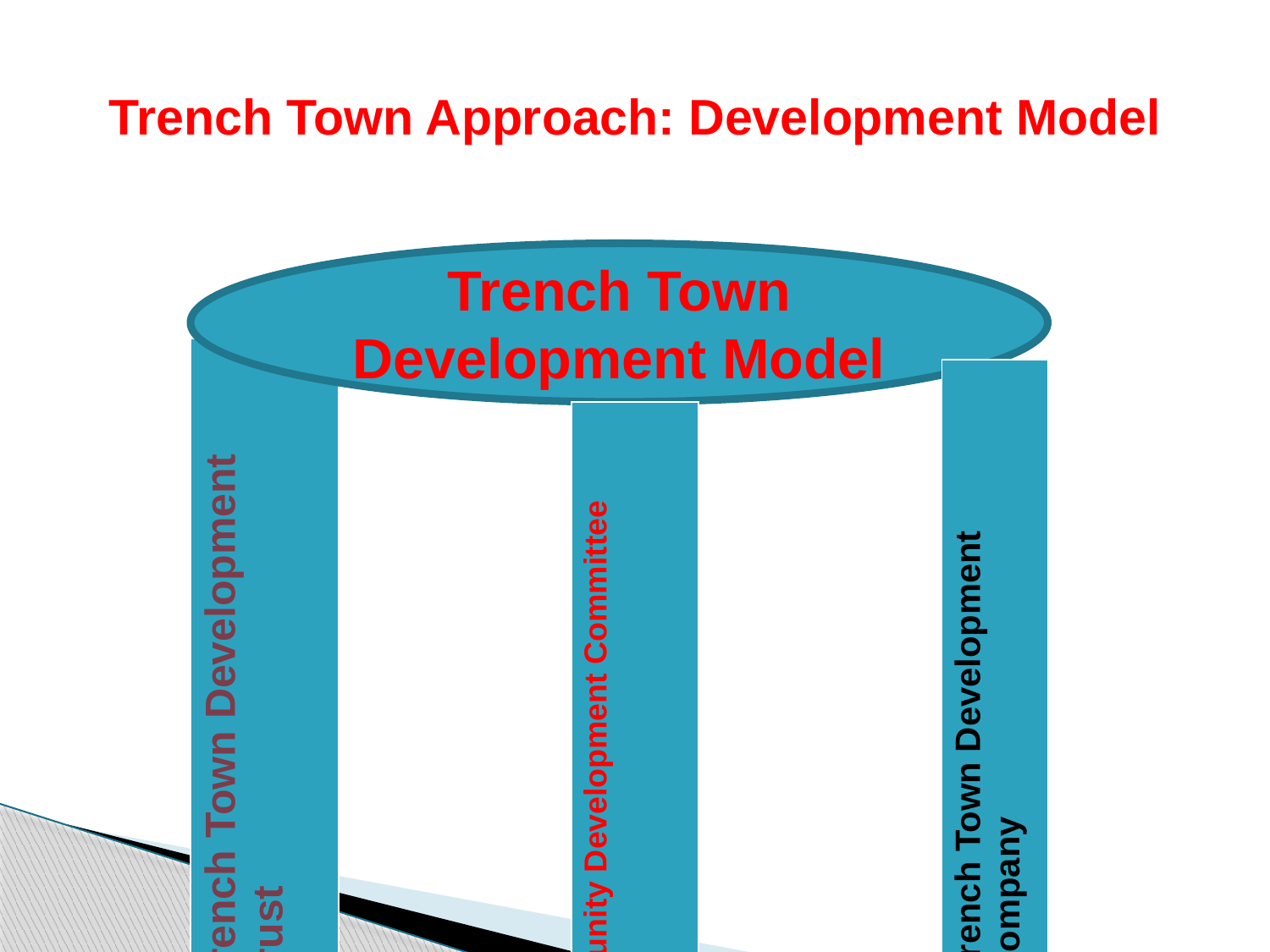

# Trench Town Approach: Development Model
Trench Town Development Model
| Trench Town Development Trust |
| --- |
| Trench Town Development Company |
| --- |
| Trench Town Community Development Committee (CDC) |
| --- |